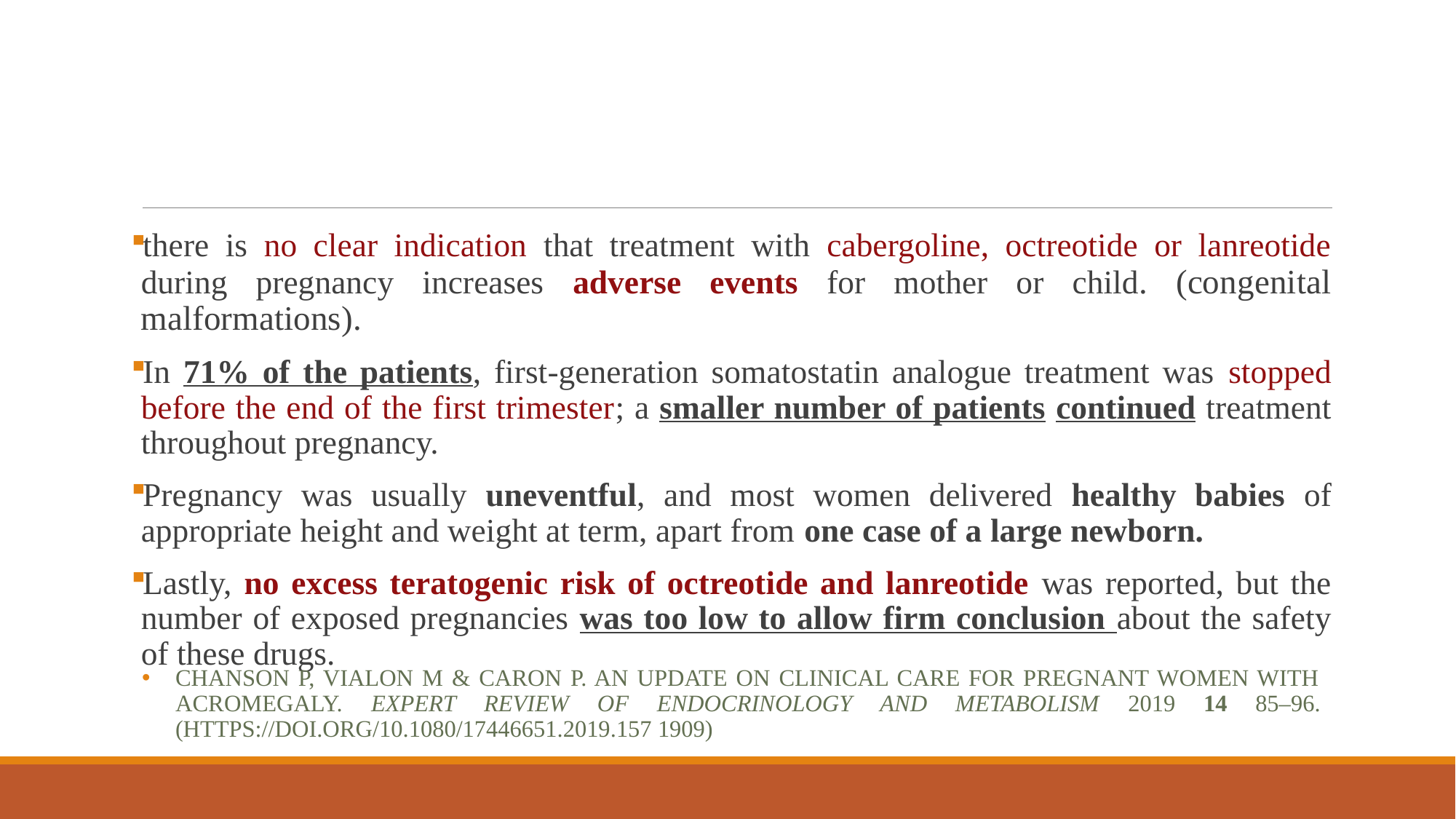

#
there is no clear indication that treatment with cabergoline, octreotide or lanreotide during pregnancy increases adverse events for mother or child. (congenital malformations).
In 71% of the patients, first-generation somatostatin analogue treatment was stopped before the end of the first trimester; a smaller number of patients continued treatment throughout pregnancy.
Pregnancy was usually uneventful, and most women delivered healthy babies of appropriate height and weight at term, apart from one case of a large newborn.
Lastly, no excess teratogenic risk of octreotide and lanreotide was reported, but the number of exposed pregnancies was too low to allow firm conclusion about the safety of these drugs.
Chanson P, Vialon M & Caron P. An update on clinical care for pregnant women with acromegaly. Expert Review of Endocrinology and Metabolism 2019 14 85–96. (https://doi.org/10.1080/17446651.2019.157 1909)